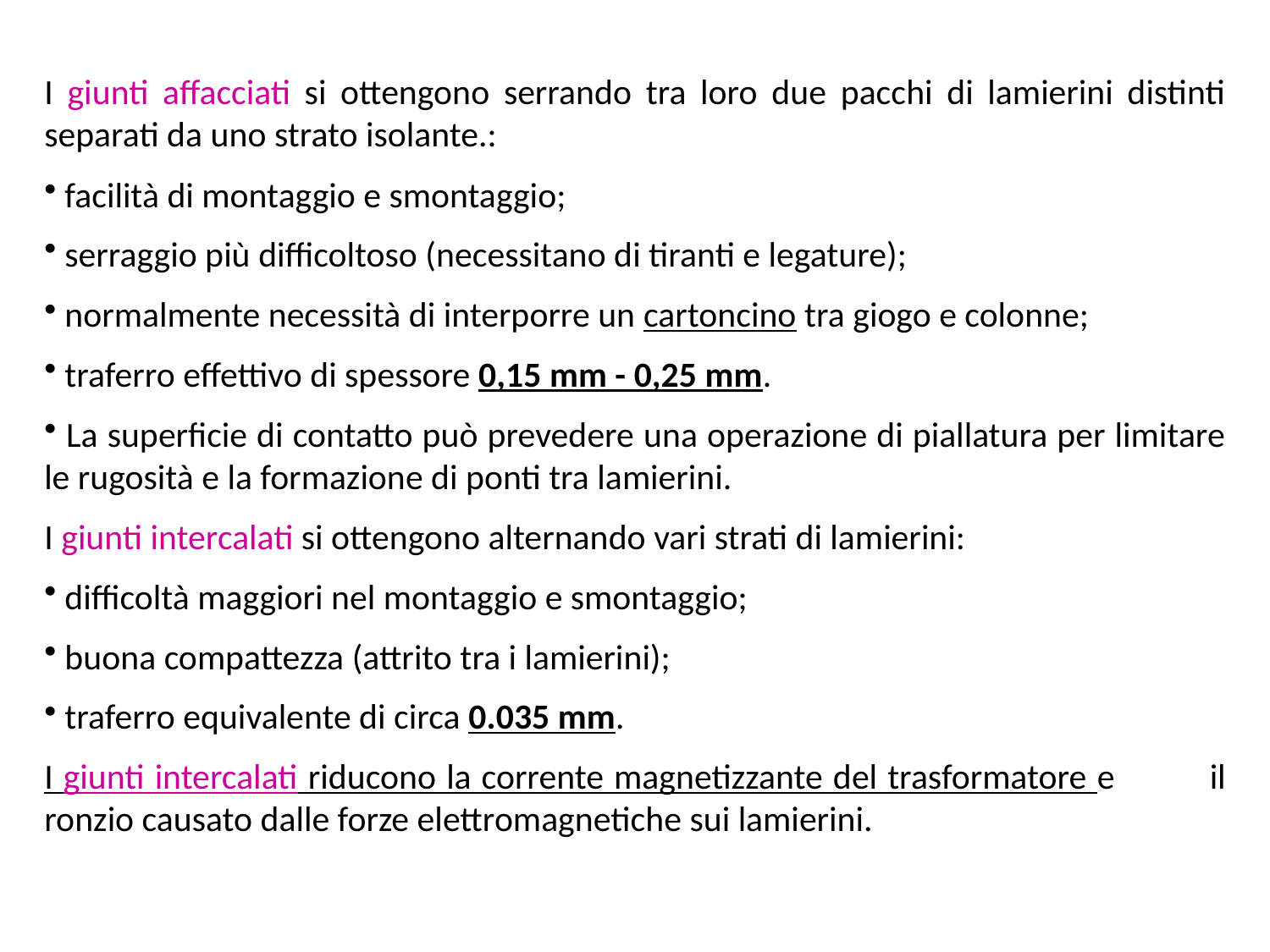

I giunti affacciati si ottengono serrando tra loro due pacchi di lamierini distinti separati da uno strato isolante.:
 facilità di montaggio e smontaggio;
 serraggio più difficoltoso (necessitano di tiranti e legature);
 normalmente necessità di interporre un cartoncino tra giogo e colonne;
 traferro effettivo di spessore 0,15 mm - 0,25 mm.
 La superficie di contatto può prevedere una operazione di piallatura per limitare le rugosità e la formazione di ponti tra lamierini.
I giunti intercalati si ottengono alternando vari strati di lamierini:
 difficoltà maggiori nel montaggio e smontaggio;
 buona compattezza (attrito tra i lamierini);
 traferro equivalente di circa 0.035 mm.
I giunti intercalati riducono la corrente magnetizzante del trasformatore e 	il ronzio causato dalle forze elettromagnetiche sui lamierini.